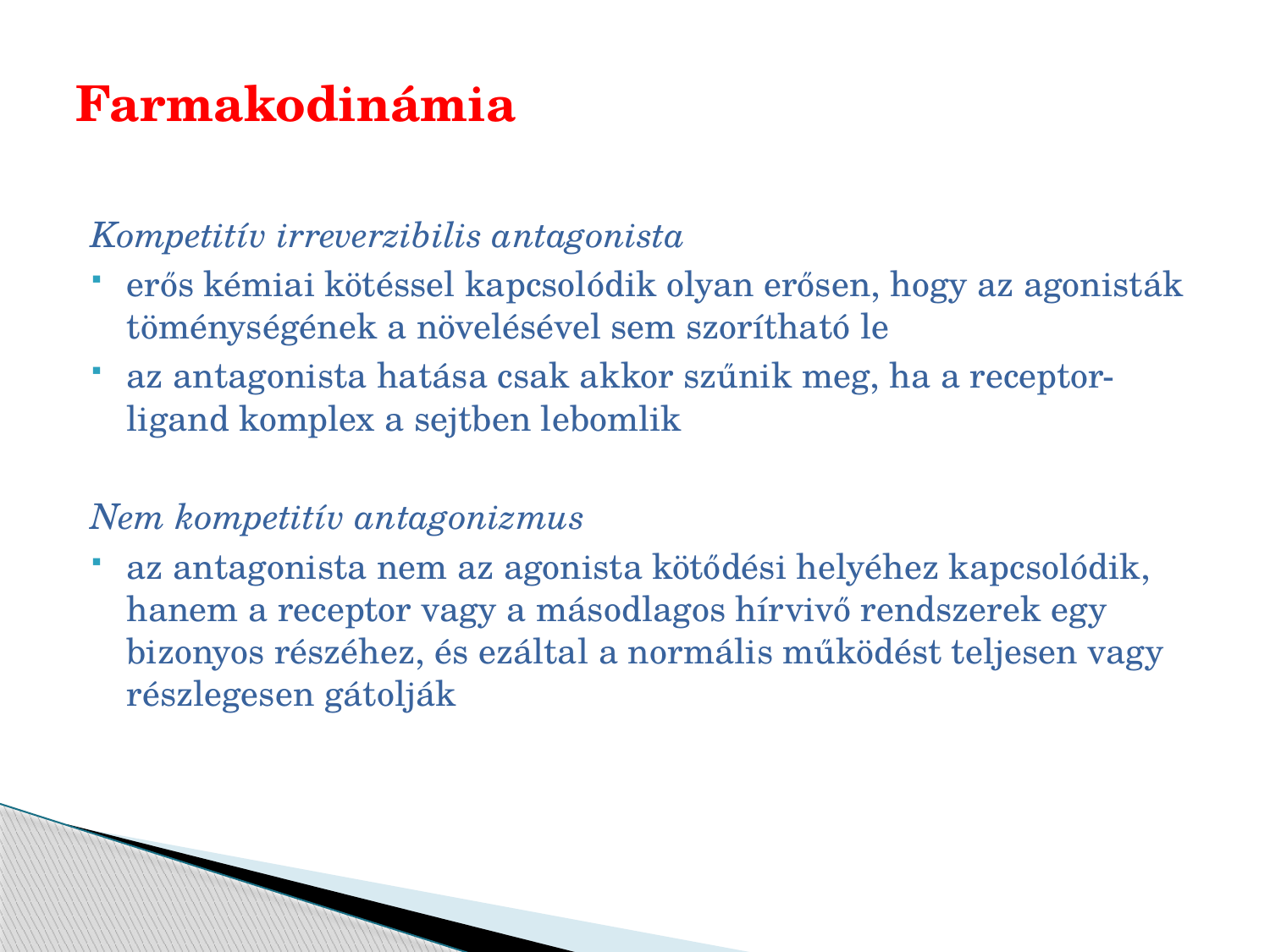

# Farmakodinámia
Kompetitív irreverzibilis antagonista
erős kémiai kötéssel kapcsolódik olyan erősen, hogy az agonisták töménységének a növelésével sem szorítható le
az antagonista hatása csak akkor szűnik meg, ha a receptor-ligand komplex a sejtben lebomlik

Nem kompetitív antagonizmus
az antagonista nem az agonista kötődési helyéhez kapcsolódik, hanem a receptor vagy a másodlagos hírvivő rendszerek egy bizonyos részéhez, és ezáltal a normális működést teljesen vagy részlegesen gátolják